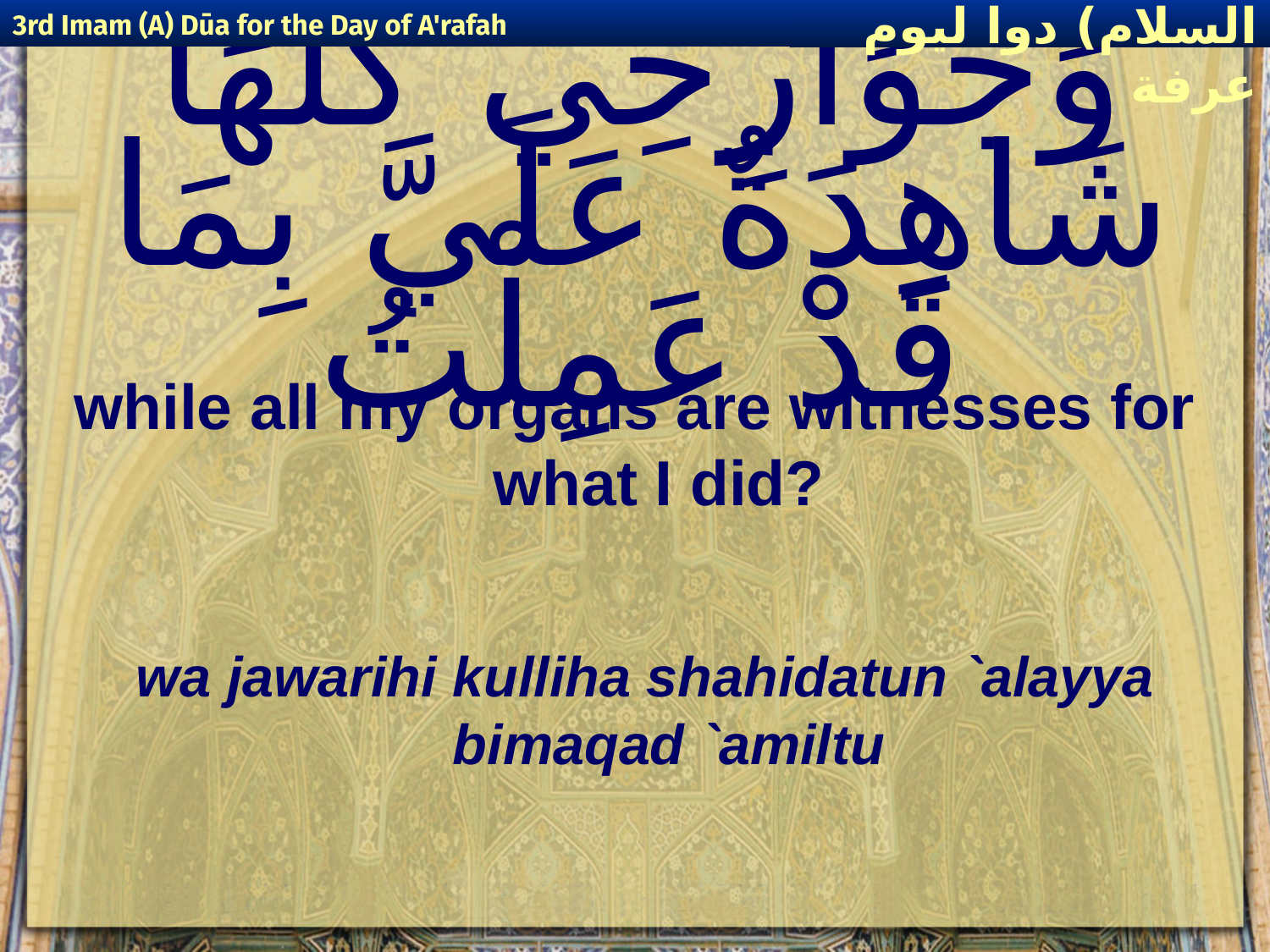

3rd Imam (A) Dūa for the Day of A'rafah
إمام حسين(عليه السلام) دوا ليوم عرفة
# وَجَوَارِحِي كُلُّهَا شَاهِدَةٌ عَلَيَّ بِمَا قَدْ عَمِلْتُ
while all my organs are witnesses for what I did?
wa jawarihi kulliha shahidatun `alayya bimaqad `amiltu